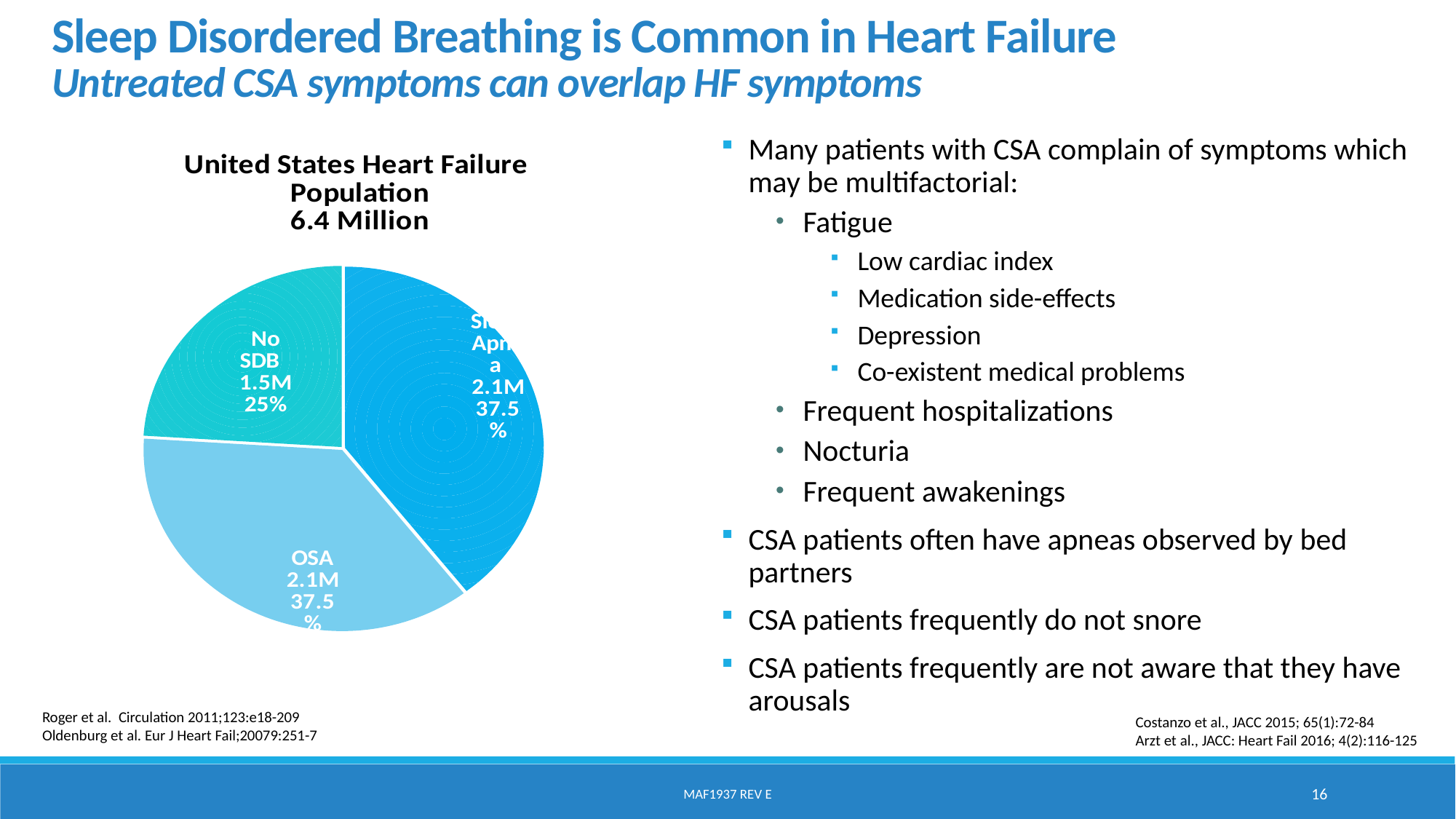

Sleep Disordered Breathing is Common in Heart Failure
Untreated CSA symptoms can overlap HF symptoms

### Chart: United States Heart Failure  Population
6.4 Million

| Category |  |
|---|---|
| CSA | 1464216.0 |
| OSA | 1351584.0 |
| No SDB | 889200.0 |
Many patients with CSA complain of symptoms which may be multifactorial:
Fatigue
Low cardiac index
Medication side-effects
Depression
Co-existent medical problems
Frequent hospitalizations
Nocturia
Frequent awakenings
CSA patients often have apneas observed by bed partners
CSA patients frequently do not snore
CSA patients frequently are not aware that they have arousals
Roger et al.  Circulation 2011;123:e18-209
Oldenburg et al. Eur J Heart Fail;20079:251-7
Costanzo et al., JACC 2015; 65(1):72-84
Arzt et al., JACC: Heart Fail 2016; 4(2):116-125

MAF1937 Rev E
16